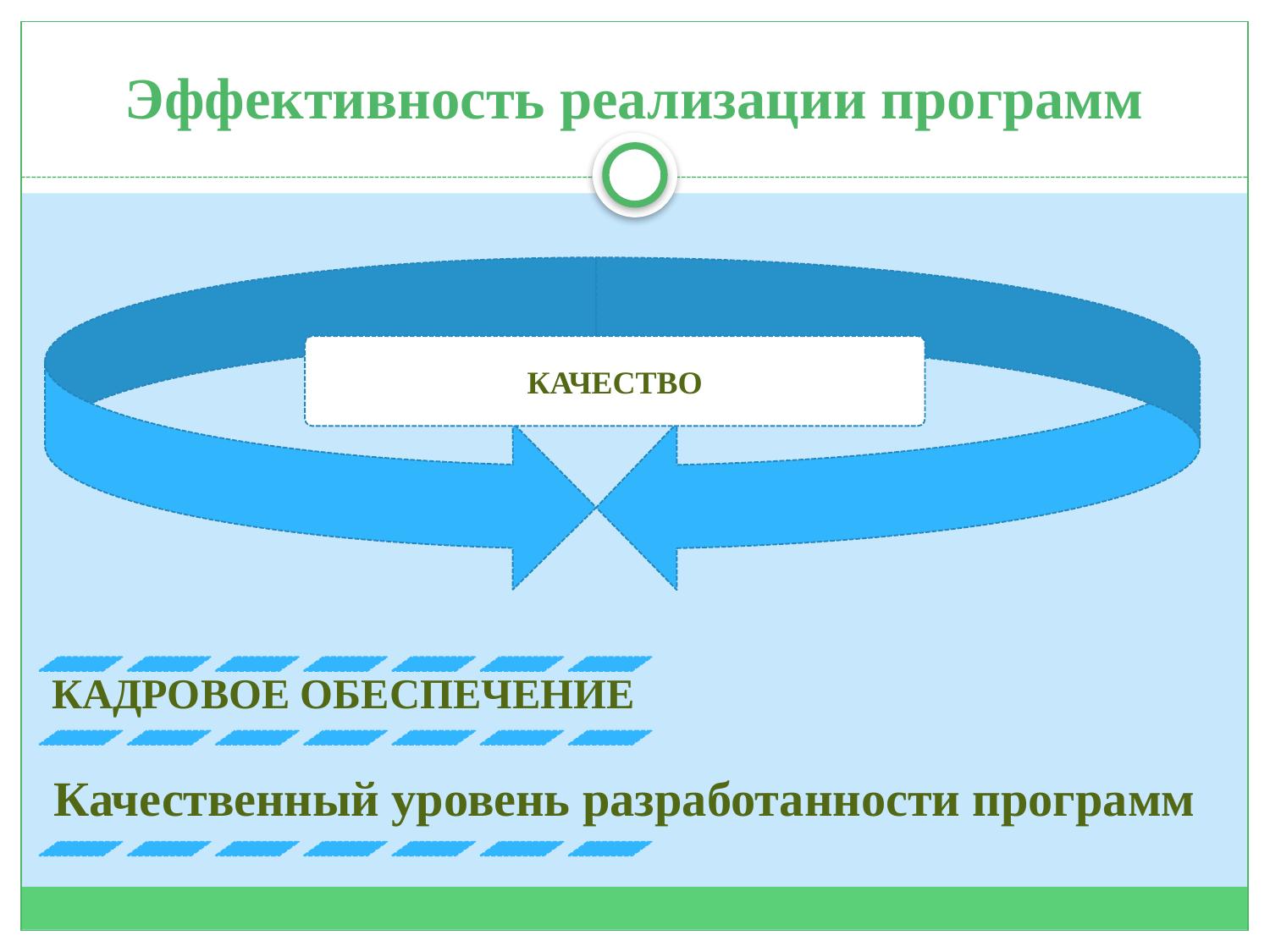

# Эффективность реализации программ

КАЧЕСТВО

КАДРОВОЕ ОБЕСПЕЧЕНИЕ
Качественный уровень разработанности программ